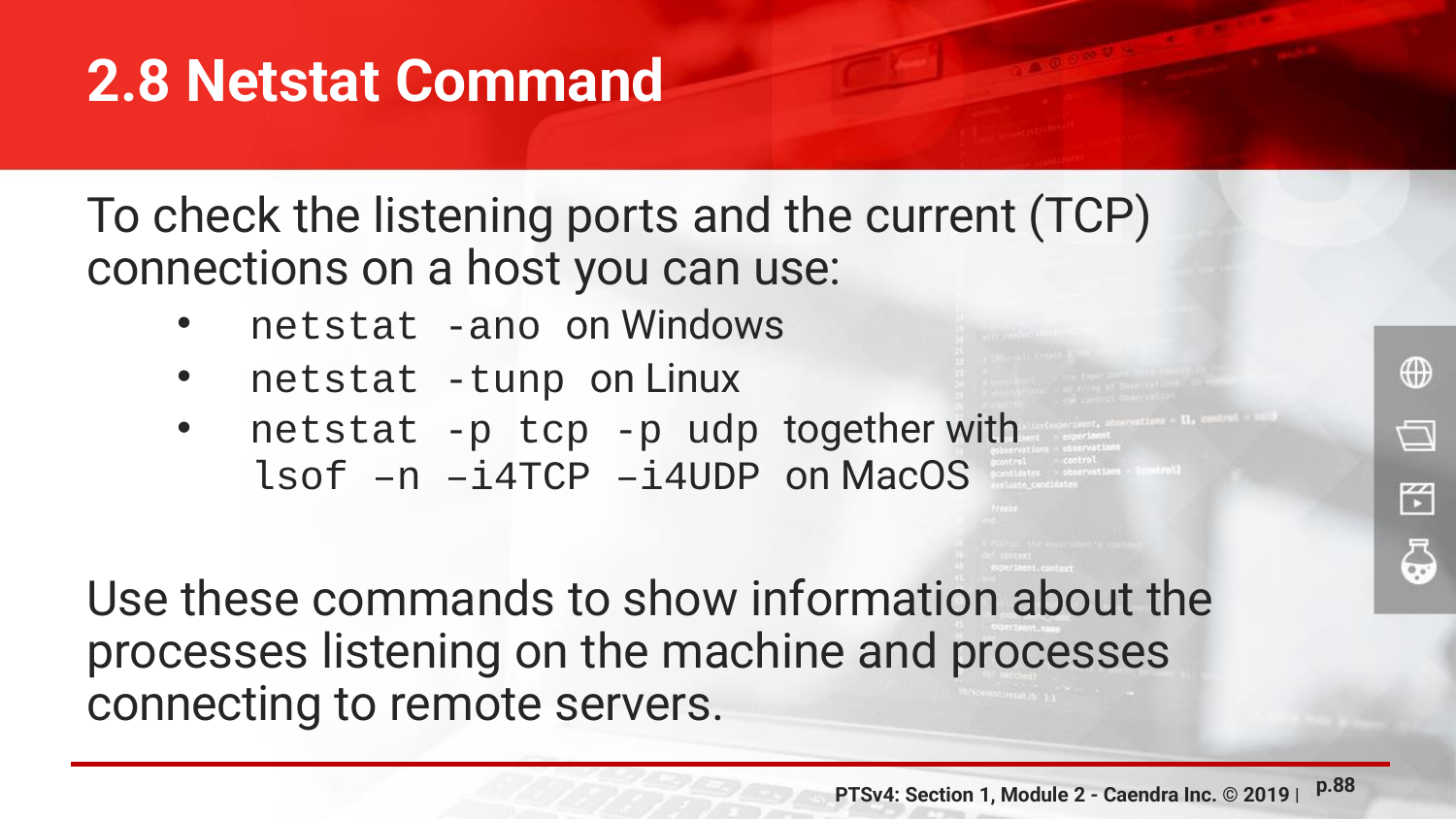

2.8 Netstat Command
To check the listening ports and the current (TCP) connections on a host you can use:
netstat -ano on Windows
netstat -tunp on Linux
netstat -p tcp -p udp together with
lsof –n –i4TCP –i4UDP on MacOS

Use these commands to show information about the processes listening on the machine and processes connecting to remote servers.

PTSv4: Section 1, Module 2 - Caendra Inc. © 2019 |
p.88